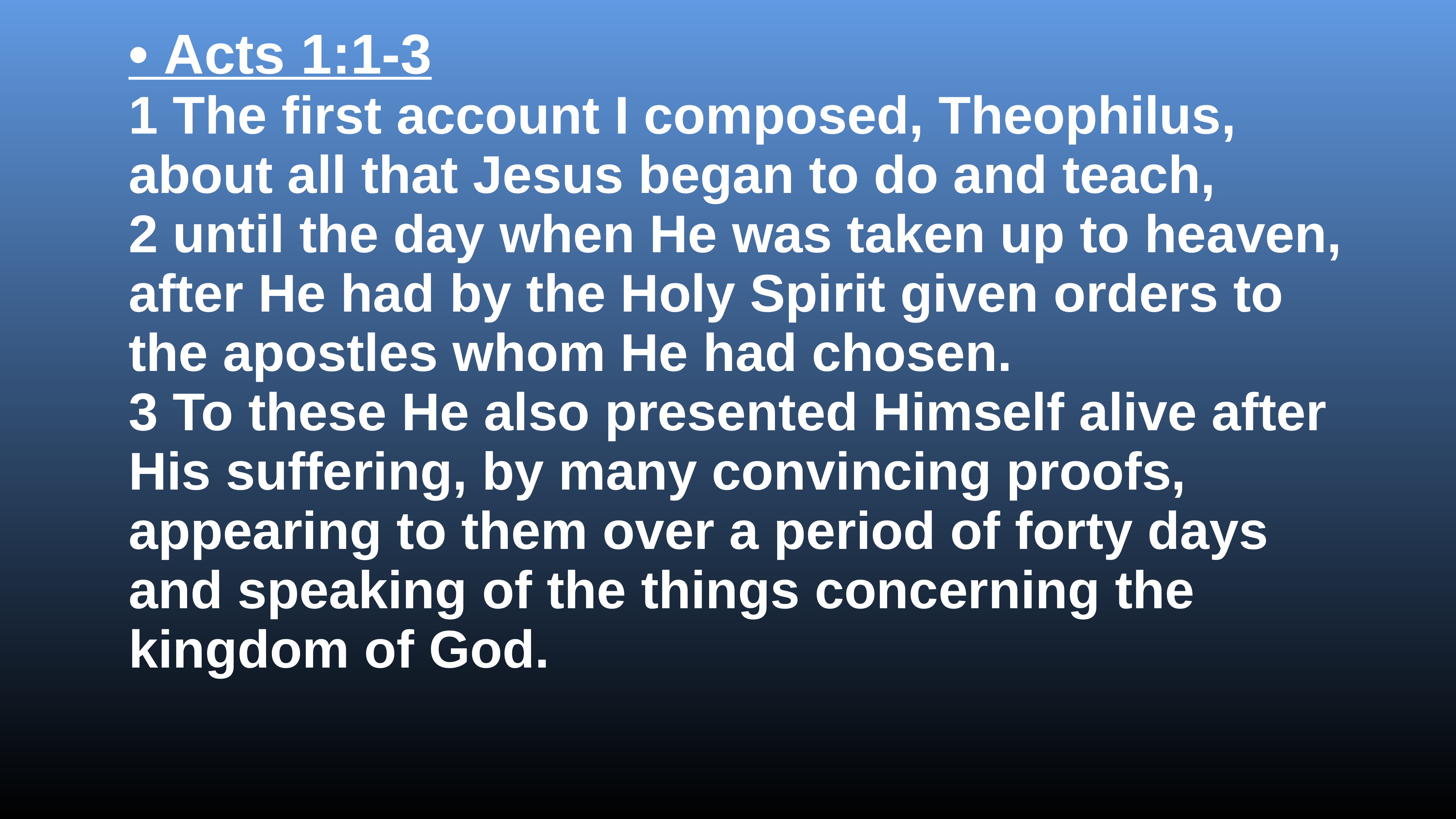

• Acts 1:1-3
1 The first account I composed, Theophilus, about all that Jesus began to do and teach,
2 until the day when He was taken up to heaven, after He had by the Holy Spirit given orders to the apostles whom He had chosen.
3 To these He also presented Himself alive after His suffering, by many convincing proofs, appearing to them over a period of forty days and speaking of the things concerning the kingdom of God.